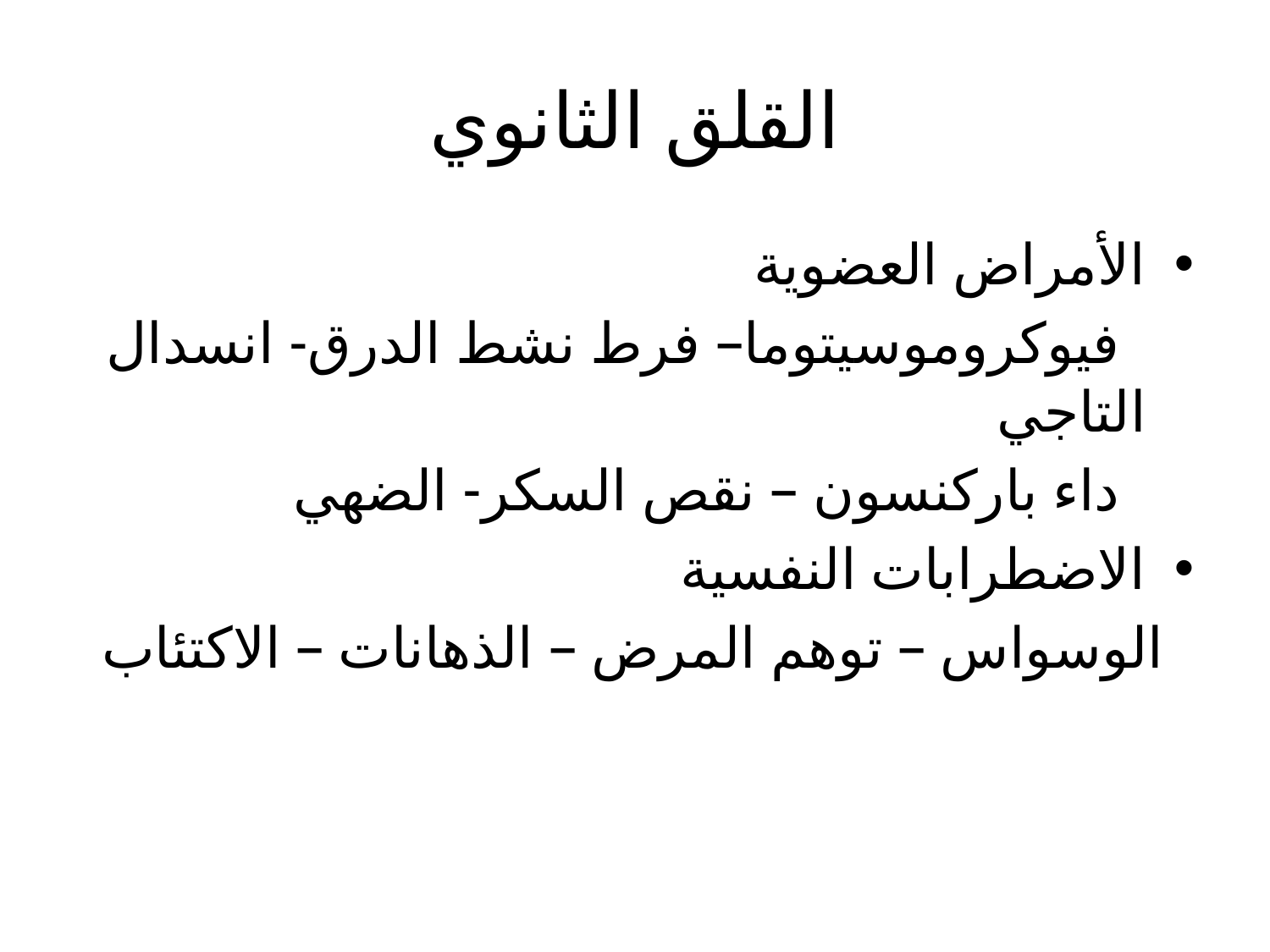

# القلق الثانوي
الأمراض العضوية
     فيوكروموسيتوما– فرط نشط الدرق- انسدال التاجي
     داء باركنسون – نقص السكر- الضهي
الاضطرابات النفسية
  الوسواس – توهم المرض – الذهانات – الاكتئاب